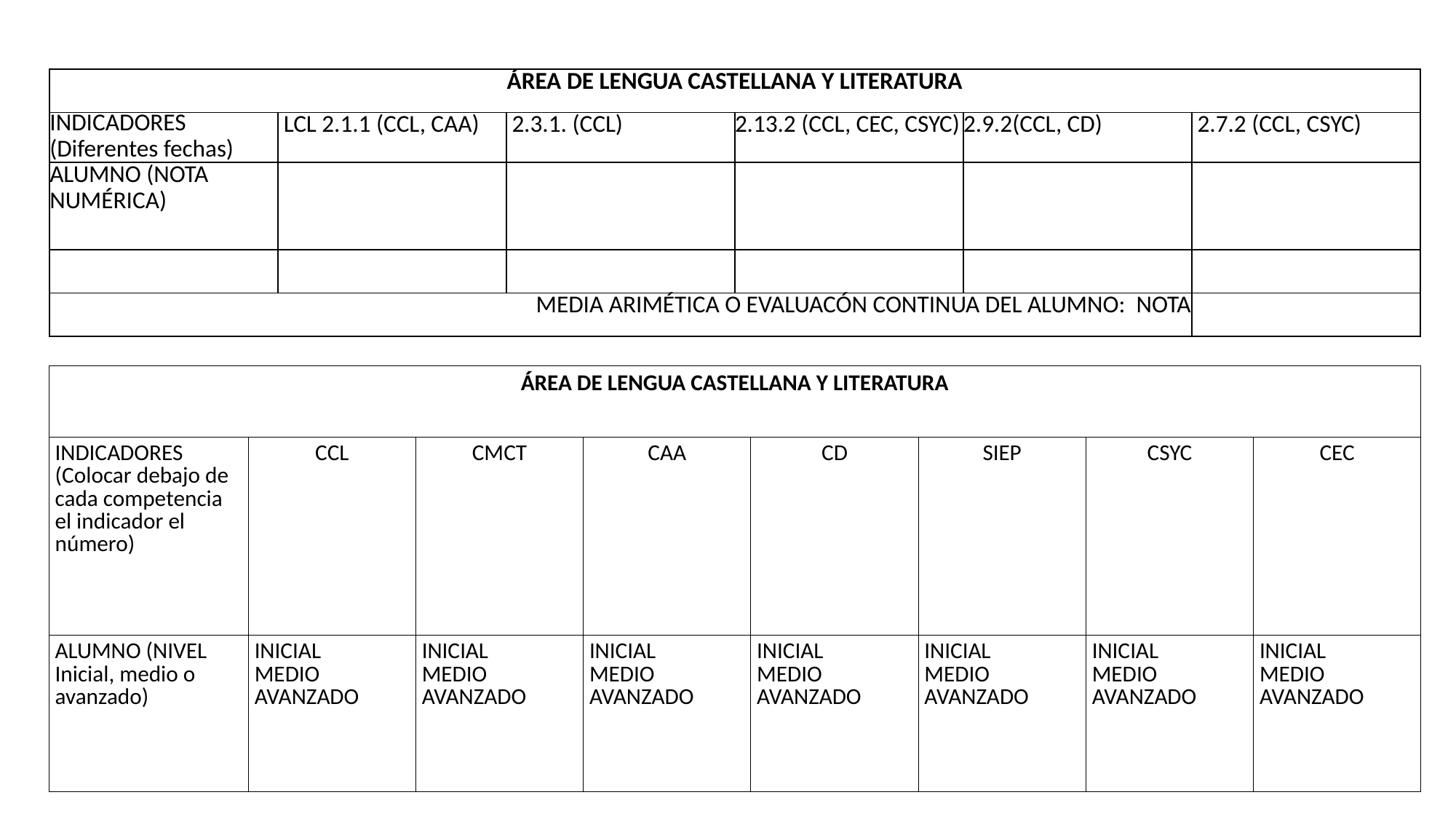

| ÁREA DE LENGUA CASTELLANA Y LITERATURA |  |  |  |  |  |
| --- | --- | --- | --- | --- | --- |
| INDICADORES (Diferentes fechas) | LCL 2.1.1 (CCL, CAA) | 2.3.1. (CCL) | 2.13.2 (CCL, CEC, CSYC) | 2.9.2(CCL, CD) | 2.7.2 (CCL, CSYC) |
| ALUMNO (NOTA NUMÉRICA) |  |  |  |  |  |
|  |  |  |  |  |  |
| MEDIA ARIMÉTICA O EVALUACÓN CONTINUA DEL ALUMNO: NOTA |  |  |  |  |  |
| ÁREA DE LENGUA CASTELLANA Y LITERATURA |  |  |  |  |  |  |  |
| --- | --- | --- | --- | --- | --- | --- | --- |
| INDICADORES (Colocar debajo de cada competencia el indicador el número) | CCL | CMCT | CAA | CD | SIEP | CSYC | CEC |
| ALUMNO (NIVEL Inicial, medio o avanzado) | INICIAL MEDIO AVANZADO | INICIAL MEDIO AVANZADO | INICIAL MEDIO AVANZADO | INICIAL MEDIO AVANZADO | INICIAL MEDIO AVANZADO | INICIAL MEDIO AVANZADO | INICIAL MEDIO AVANZADO |